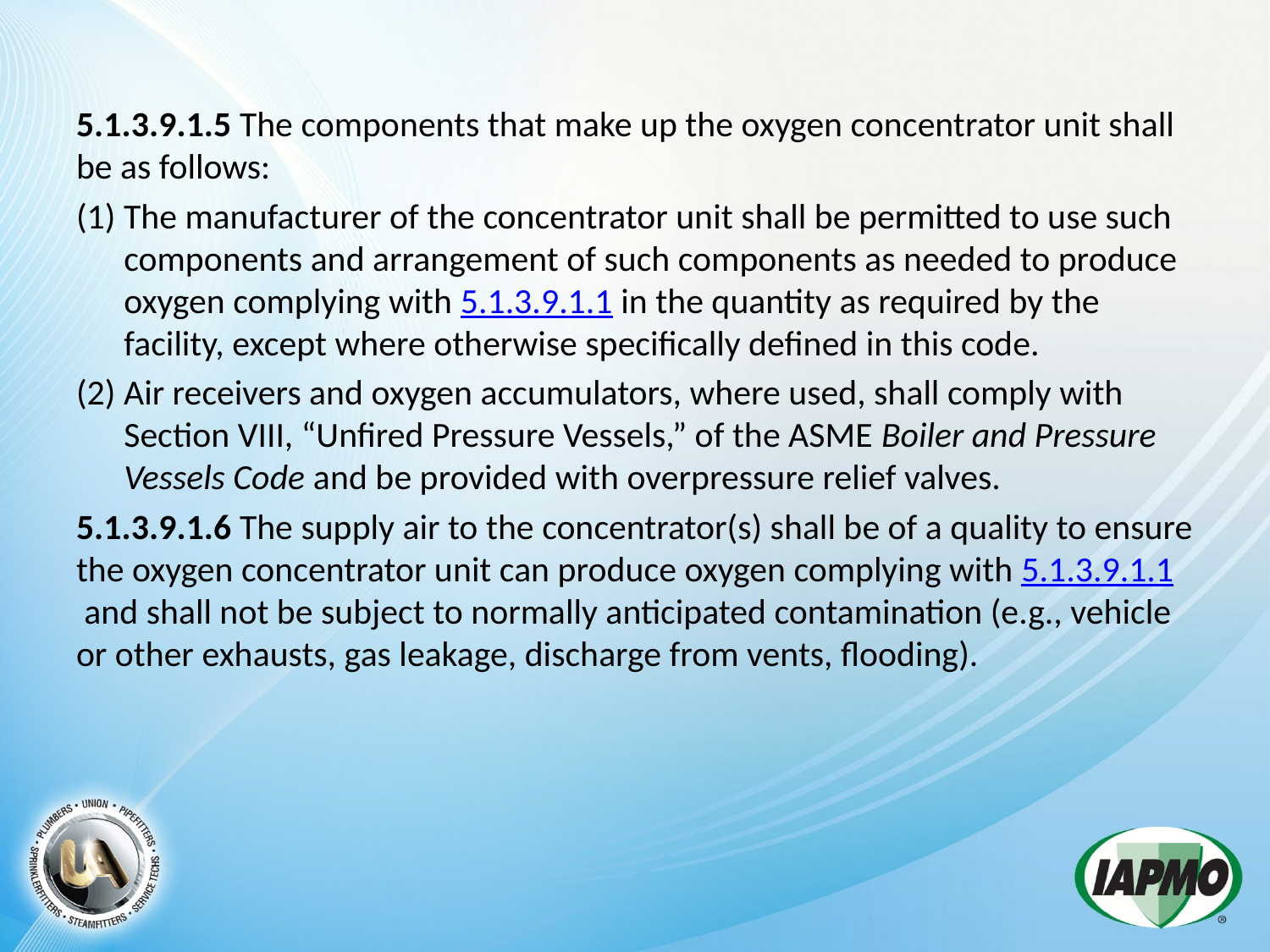

5.1.3.9.1.5 The components that make up the oxygen concentrator unit shall be as follows:
(1) The manufacturer of the concentrator unit shall be permitted to use such components and arrangement of such components as needed to produce oxygen complying with 5.1.3.9.1.1 in the quantity as required by the facility, except where otherwise specifically defined in this code.
(2) Air receivers and oxygen accumulators, where used, shall comply with Section VIII, “Unfired Pressure Vessels,” of the ASME Boiler and Pressure Vessels Code and be provided with overpressure relief valves.
5.1.3.9.1.6 The supply air to the concentrator(s) shall be of a quality to ensure the oxygen concentrator unit can produce oxygen complying with 5.1.3.9.1.1 and shall not be subject to normally anticipated contamination (e.g., vehicle or other exhausts, gas leakage, discharge from vents, flooding).